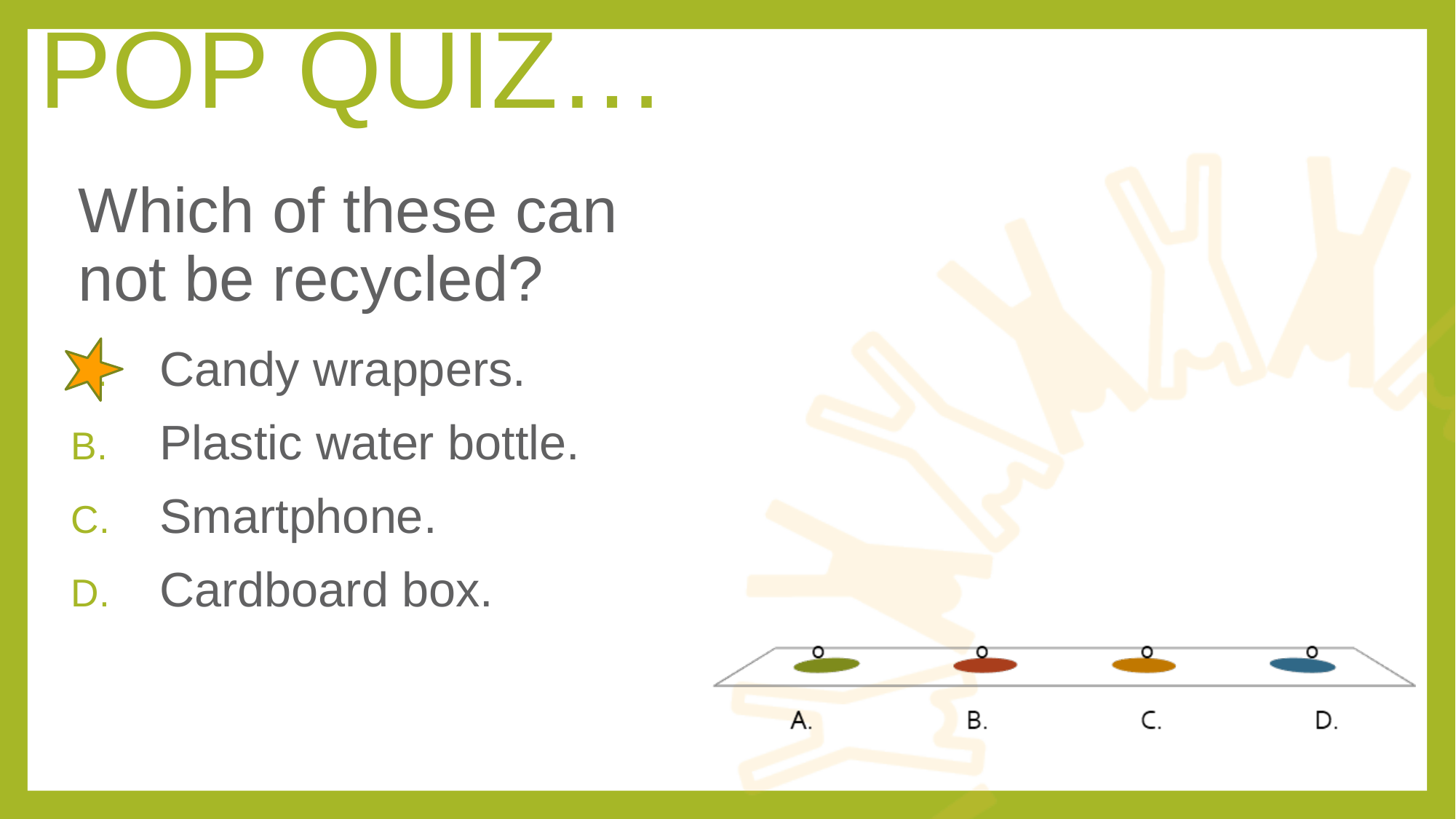

pop quiz…

# Which of these can not be recycled?

Candy wrappers.
Plastic water bottle.
Smartphone.
Cardboard box.